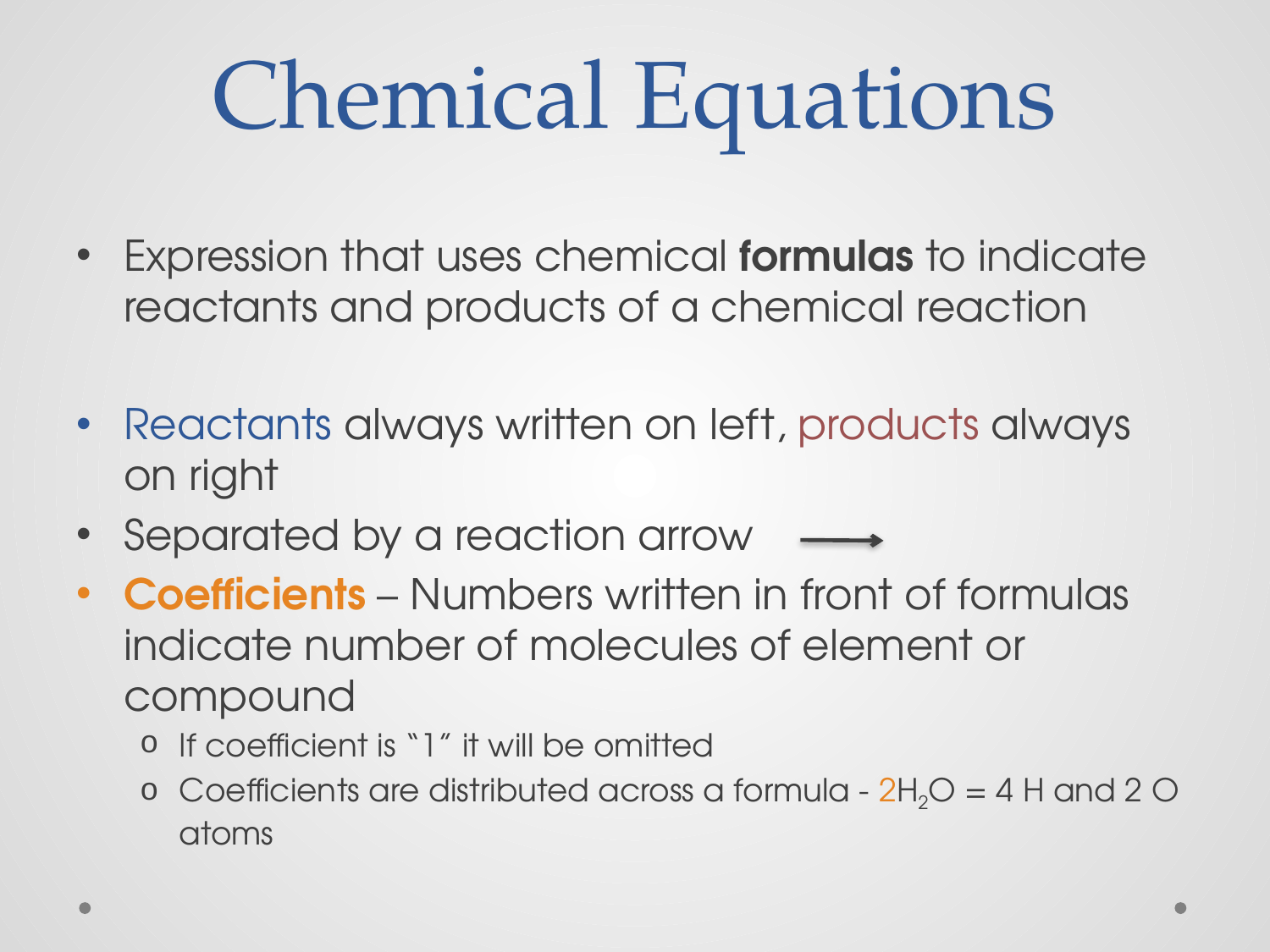

# Chemical Equations
Expression that uses chemical formulas to indicate reactants and products of a chemical reaction

Reactants always written on left, products always on right
Separated by a reaction arrow
Coefficients – Numbers written in front of formulas indicate number of molecules of element or compound
If coefficient is “1” it will be omitted
Coefficients are distributed across a formula - 2H2O = 4 H and 2 O atoms